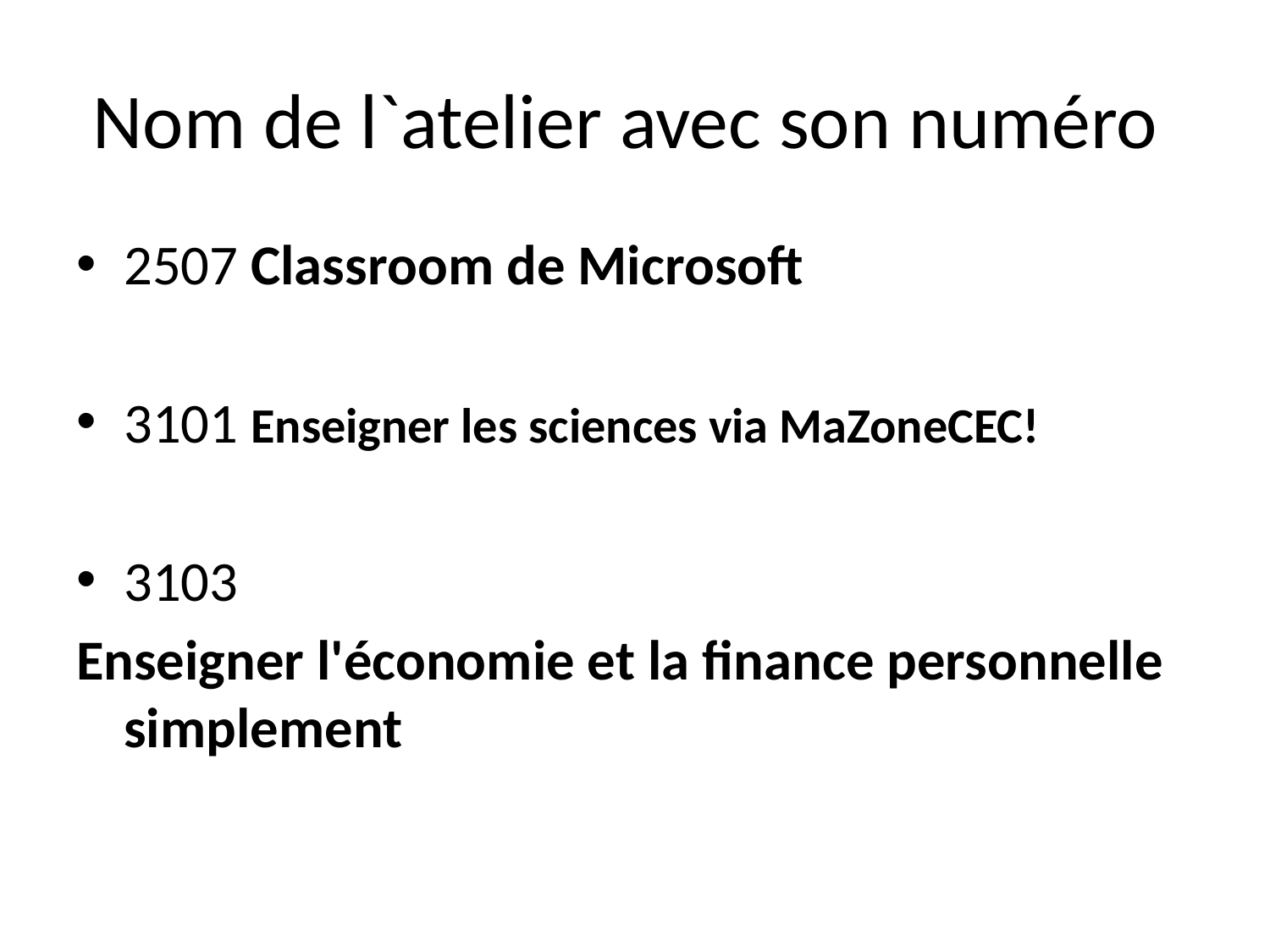

# Nom de l`atelier avec son numéro
2507 Classroom de Microsoft

3101 Enseigner les sciences via MaZoneCEC!

3103
Enseigner l'économie et la finance personnelle simplement